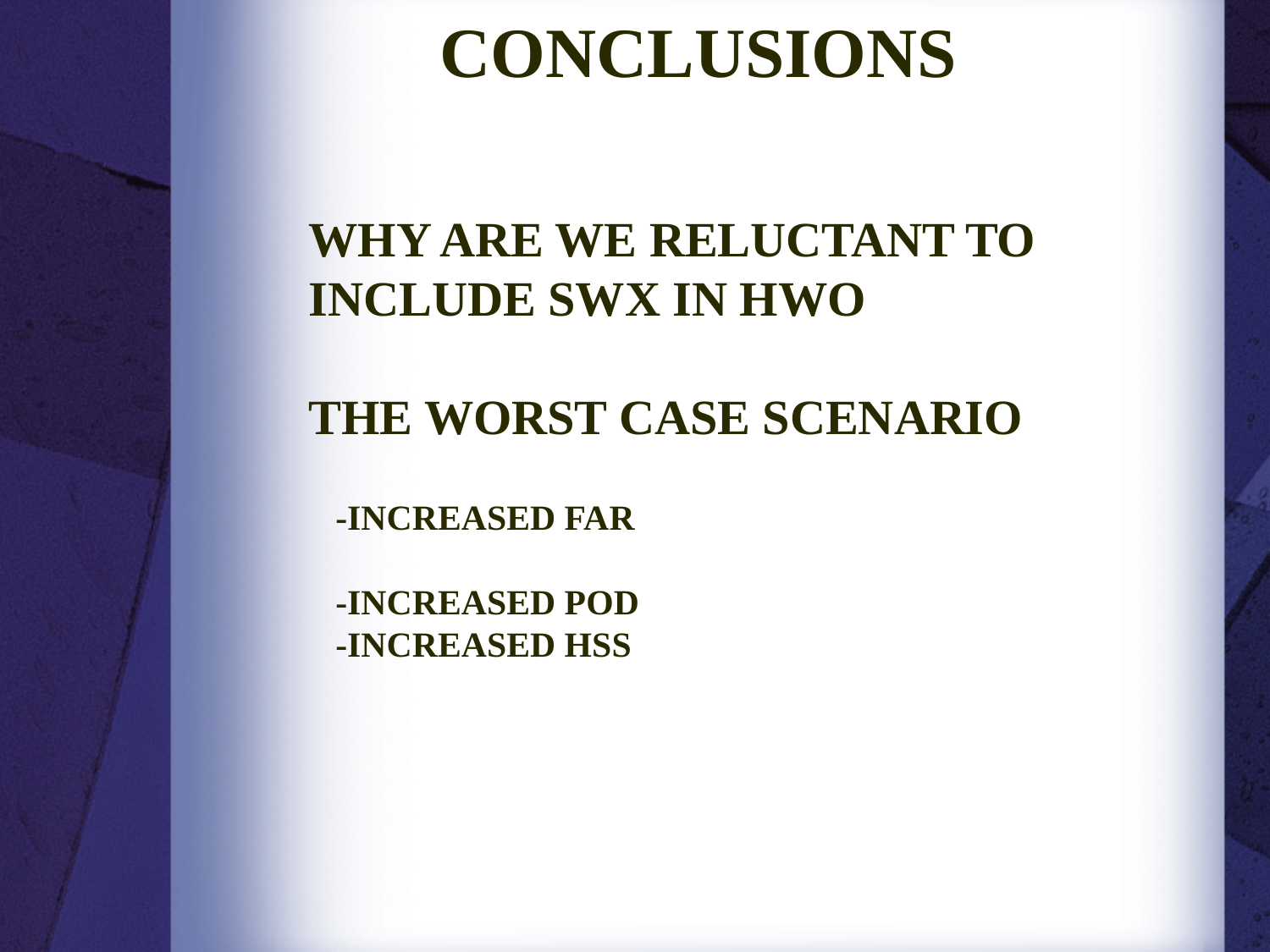

Conclusions
Why are we Reluctant to include swx in hwo

The worst case scenario

   -increased far

   -increased pod
   -increased hss